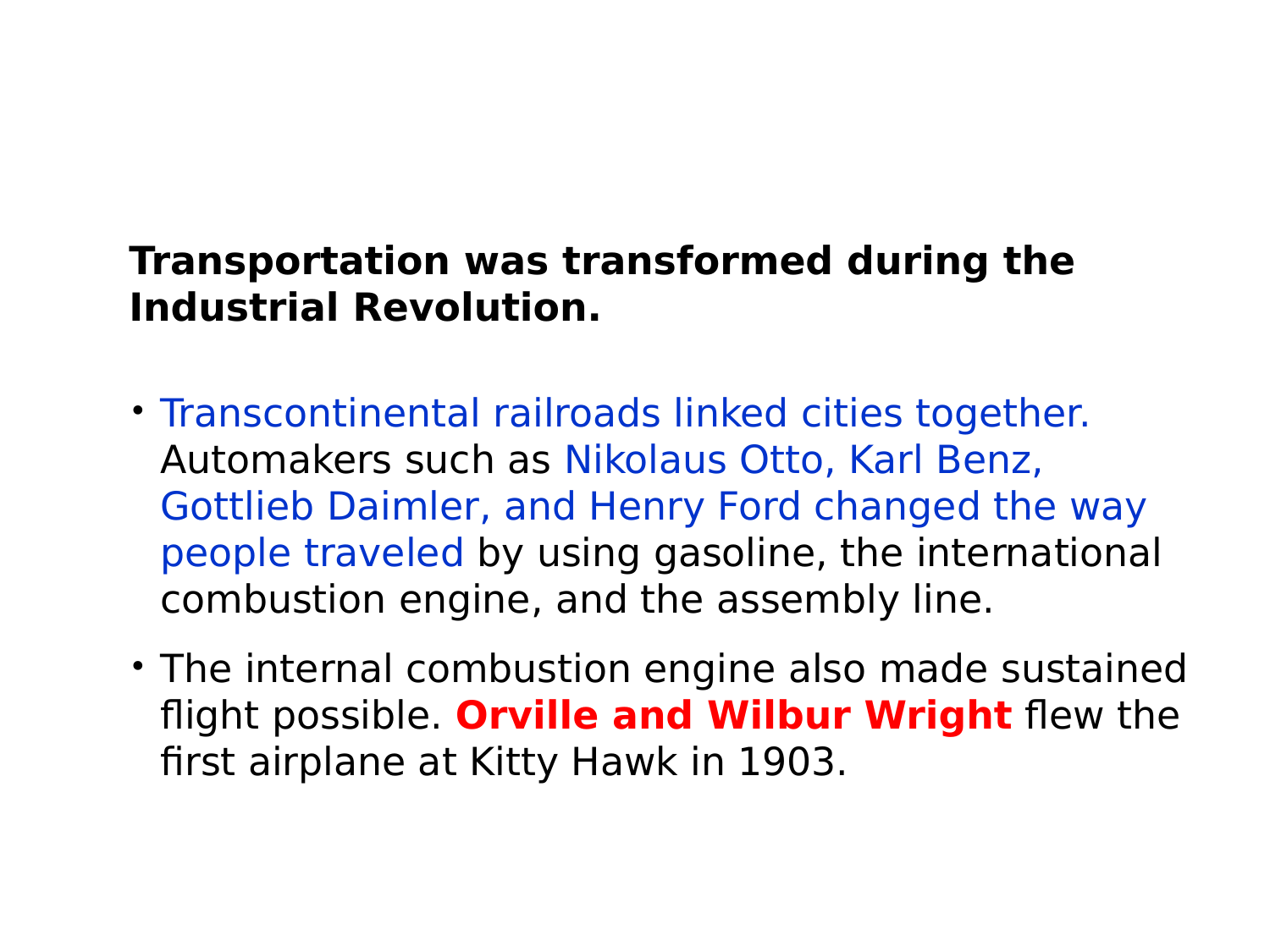

Transportation was transformed during the Industrial Revolution.
Transcontinental railroads linked cities together. Automakers such as Nikolaus Otto, Karl Benz, Gottlieb Daimler, and Henry Ford changed the way people traveled by using gasoline, the international combustion engine, and the assembly line.
The internal combustion engine also made sustained flight possible. Orville and Wilbur Wright flew the first airplane at Kitty Hawk in 1903.